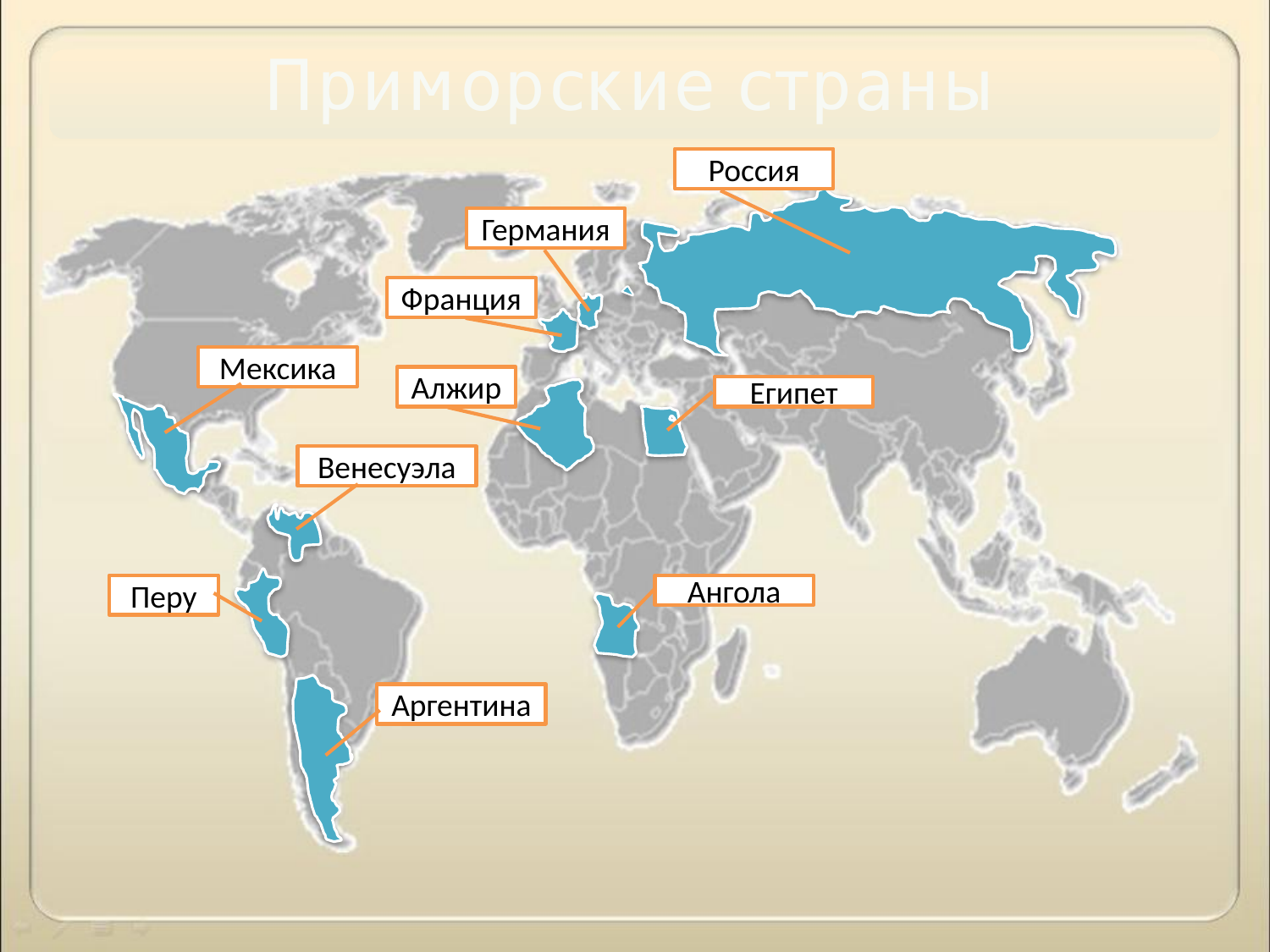

Приморские страны
Россия

Германия
Франция

Мексика
Алжир
Египет

Венесуэла

Перу
Ангола

Аргентина